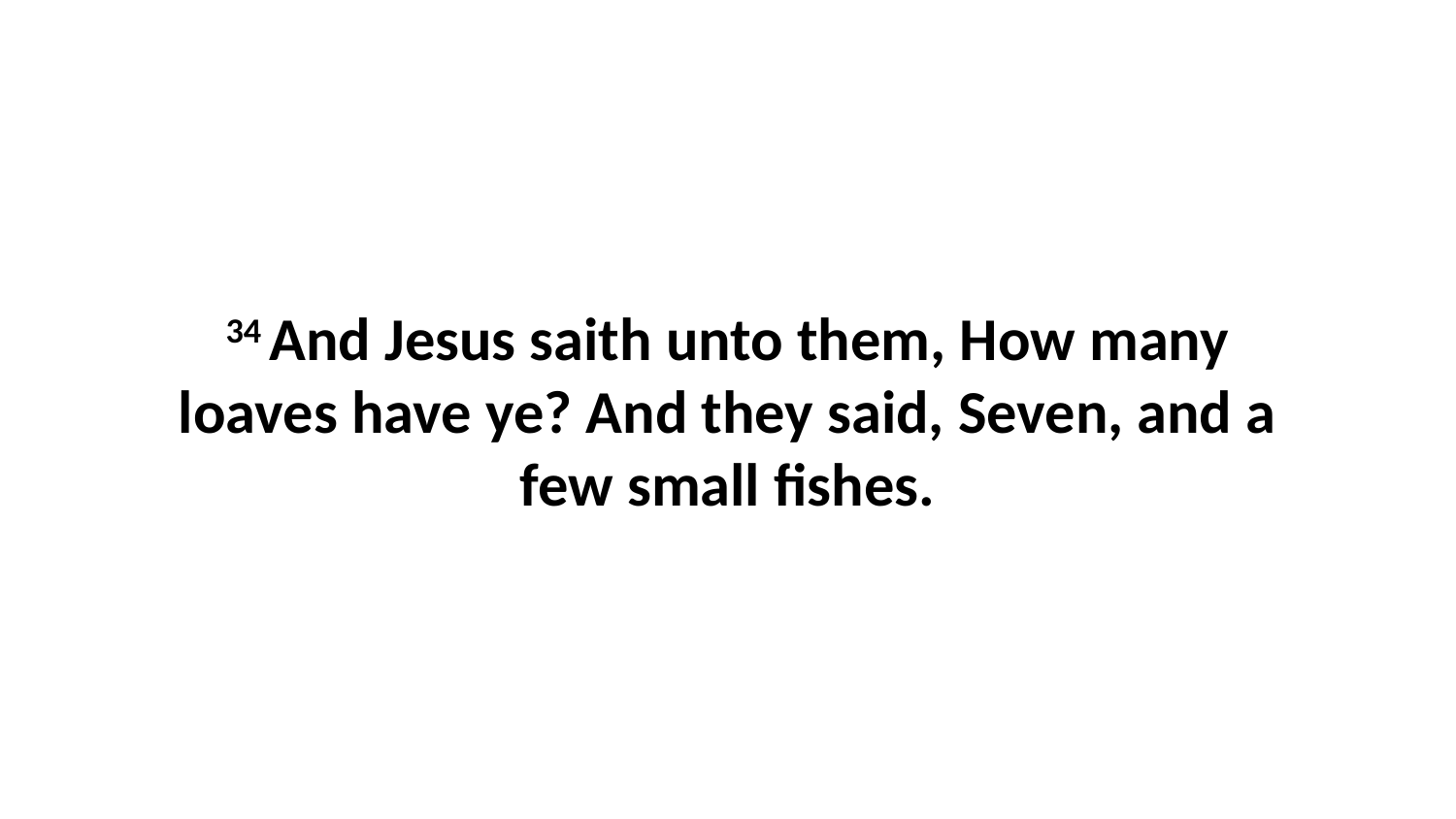

34 And Jesus saith unto them, How many loaves have ye? And they said, Seven, and a few small fishes.